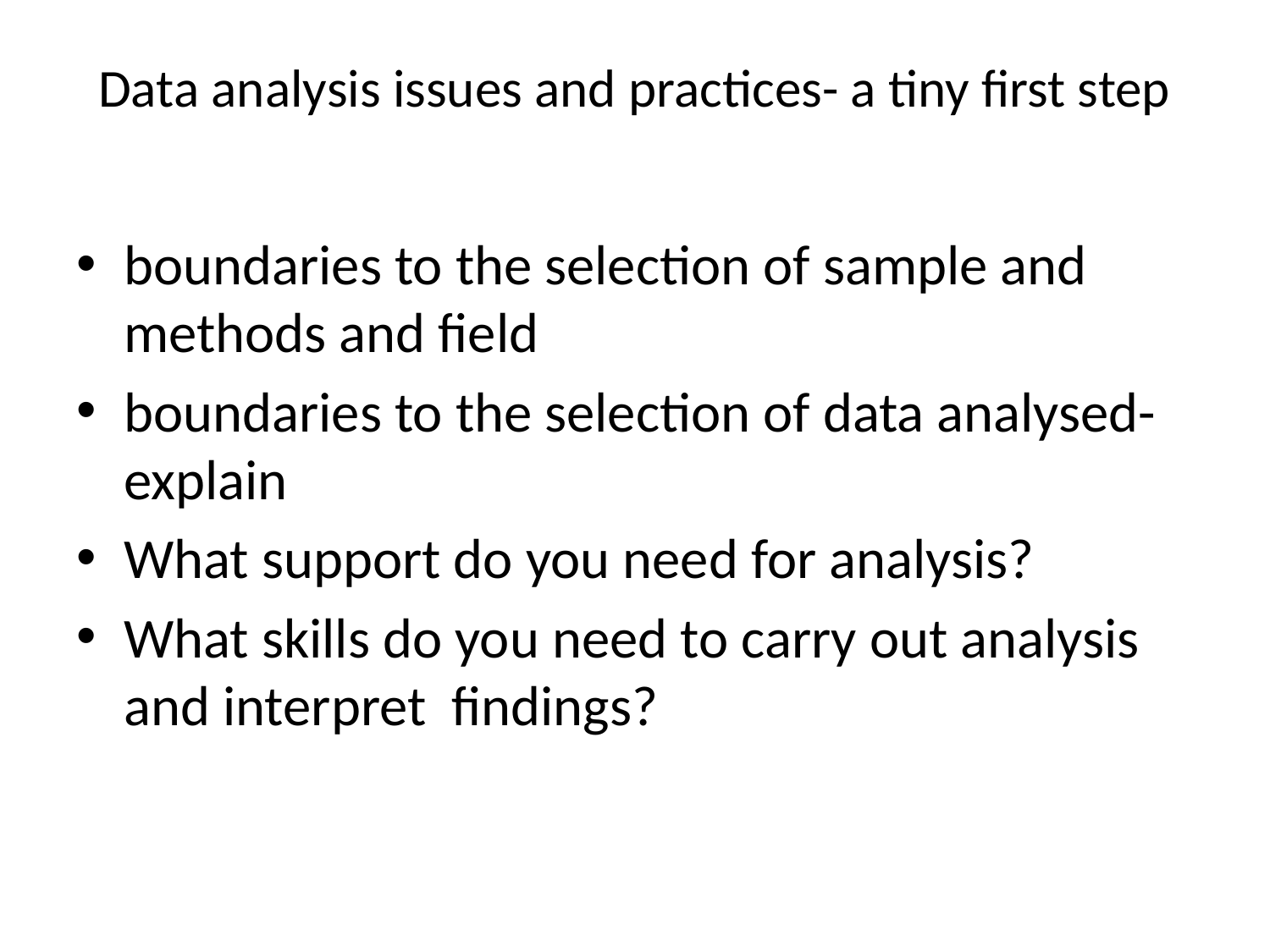

# Data analysis issues and practices- a tiny first step
boundaries to the selection of sample and methods and field
boundaries to the selection of data analysed-explain
What support do you need for analysis?
What skills do you need to carry out analysis and interpret  findings?